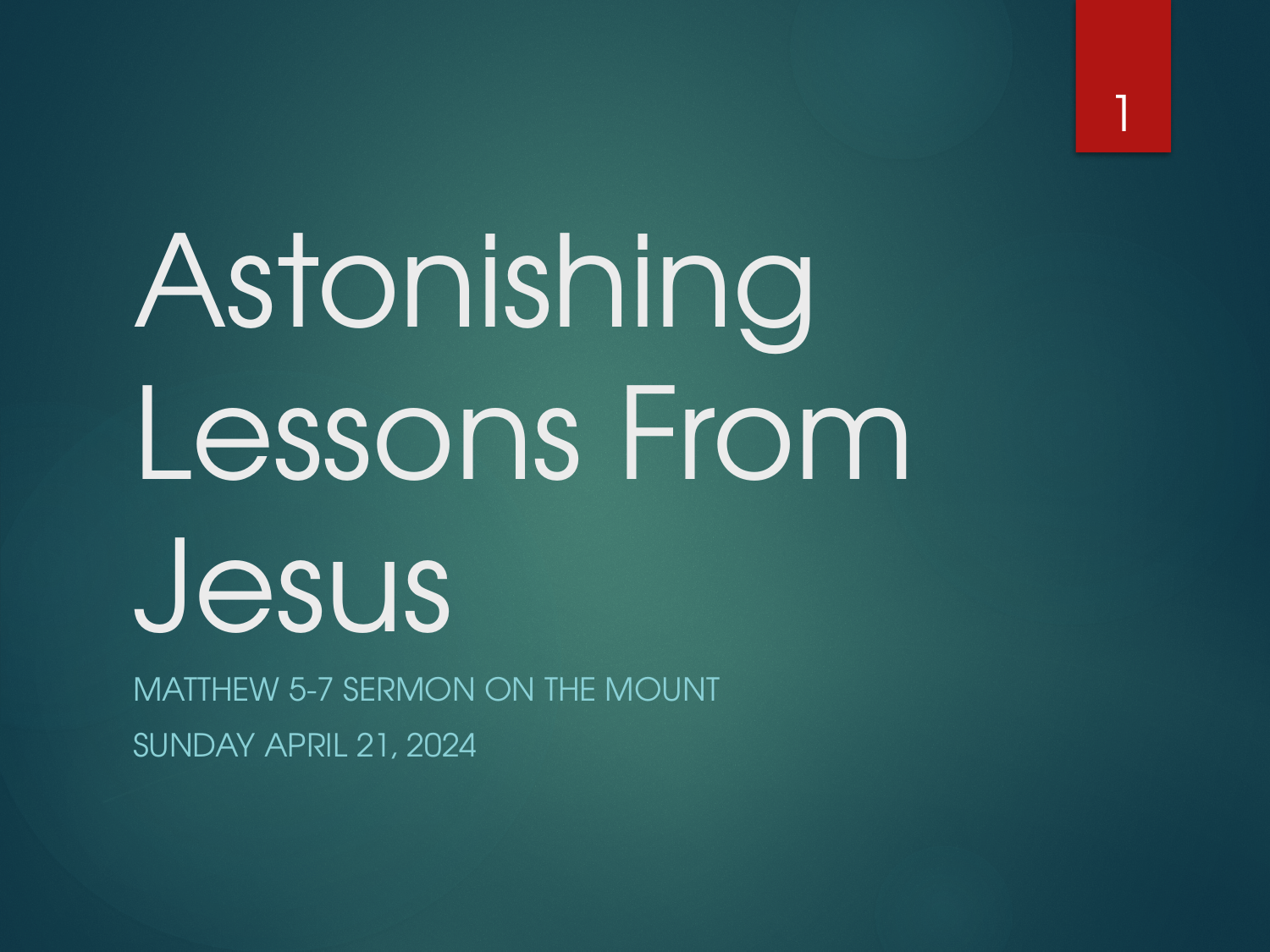

1
# Astonishing Lessons From Jesus
Matthew 5-7 Sermon on the Mount
Sunday April 21, 2024